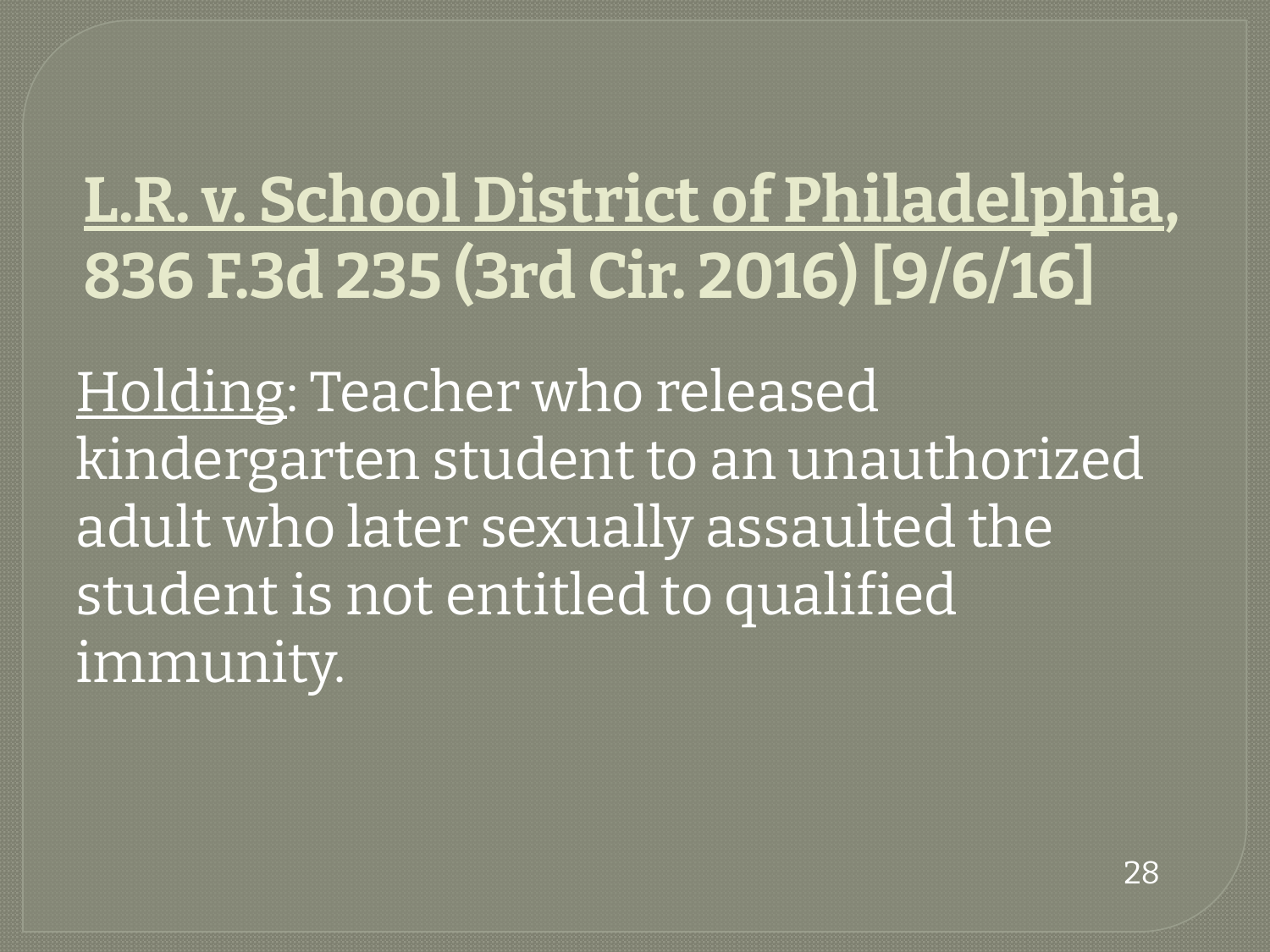

# L.R. v. School District of Philadelphia, 836 F.3d 235 (3rd Cir. 2016) [9/6/16]
Holding: Teacher who released kindergarten student to an unauthorized adult who later sexually assaulted the student is not entitled to qualified immunity.
28